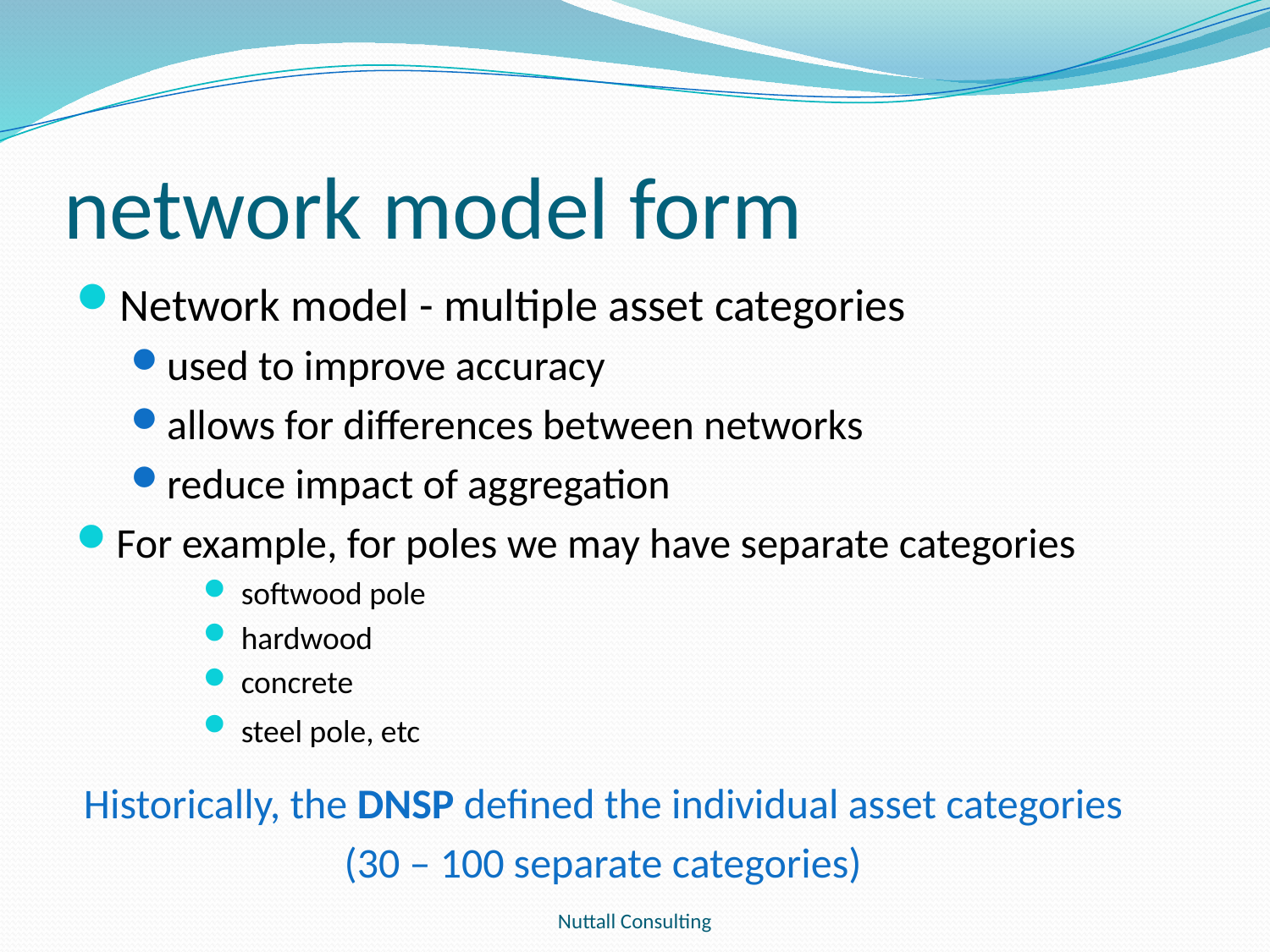

# network model form
Network model - multiple asset categories
used to improve accuracy
allows for differences between networks
reduce impact of aggregation
For example, for poles we may have separate categories
softwood pole
hardwood
concrete
steel pole, etc
Historically, the DNSP defined the individual asset categories
(30 – 100 separate categories)
Nuttall Consulting